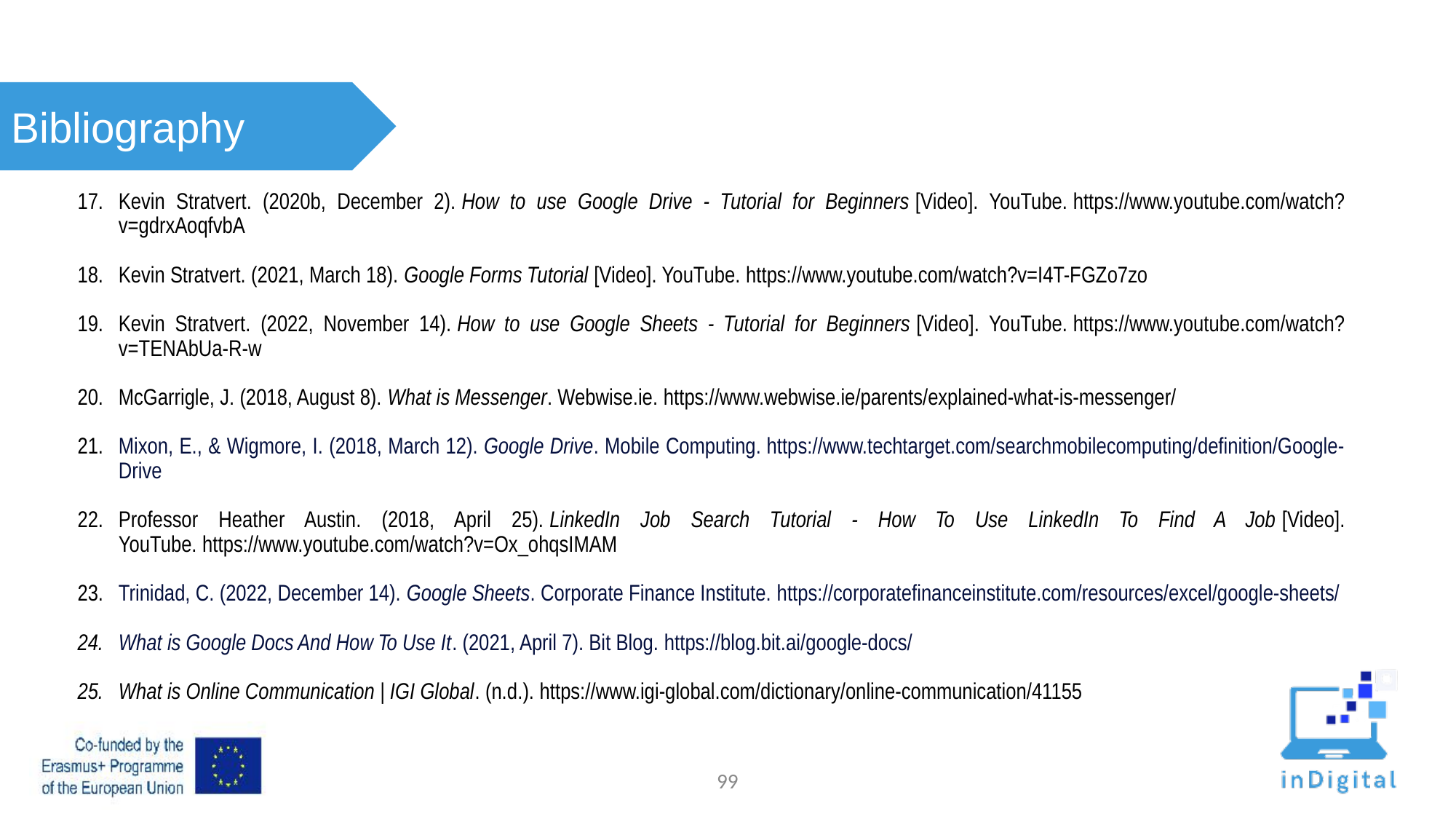

Bibliography
Kevin Stratvert. (2020b, December 2). How to use Google Drive - Tutorial for Beginners [Video]. YouTube. https://www.youtube.com/watch?v=gdrxAoqfvbA

Kevin Stratvert. (2021, March 18). Google Forms Tutorial [Video]. YouTube. https://www.youtube.com/watch?v=I4T-FGZo7zo

Kevin Stratvert. (2022, November 14). How to use Google Sheets - Tutorial for Beginners [Video]. YouTube. https://www.youtube.com/watch?v=TENAbUa-R-w

McGarrigle, J. (2018, August 8). What is Messenger. Webwise.ie. https://www.webwise.ie/parents/explained-what-is-messenger/

Mixon, E., & Wigmore, I. (2018, March 12). Google Drive. Mobile Computing. https://www.techtarget.com/searchmobilecomputing/definition/Google-Drive

Professor Heather Austin. (2018, April 25). LinkedIn Job Search Tutorial - How To Use LinkedIn To Find A Job [Video]. YouTube. https://www.youtube.com/watch?v=Ox_ohqsIMAM

Trinidad, C. (2022, December 14). Google Sheets. Corporate Finance Institute. https://corporatefinanceinstitute.com/resources/excel/google-sheets/

What is Google Docs And How To Use It. (2021, April 7). Bit Blog. https://blog.bit.ai/google-docs/

What is Online Communication | IGI Global. (n.d.). https://www.igi-global.com/dictionary/online-communication/41155

99